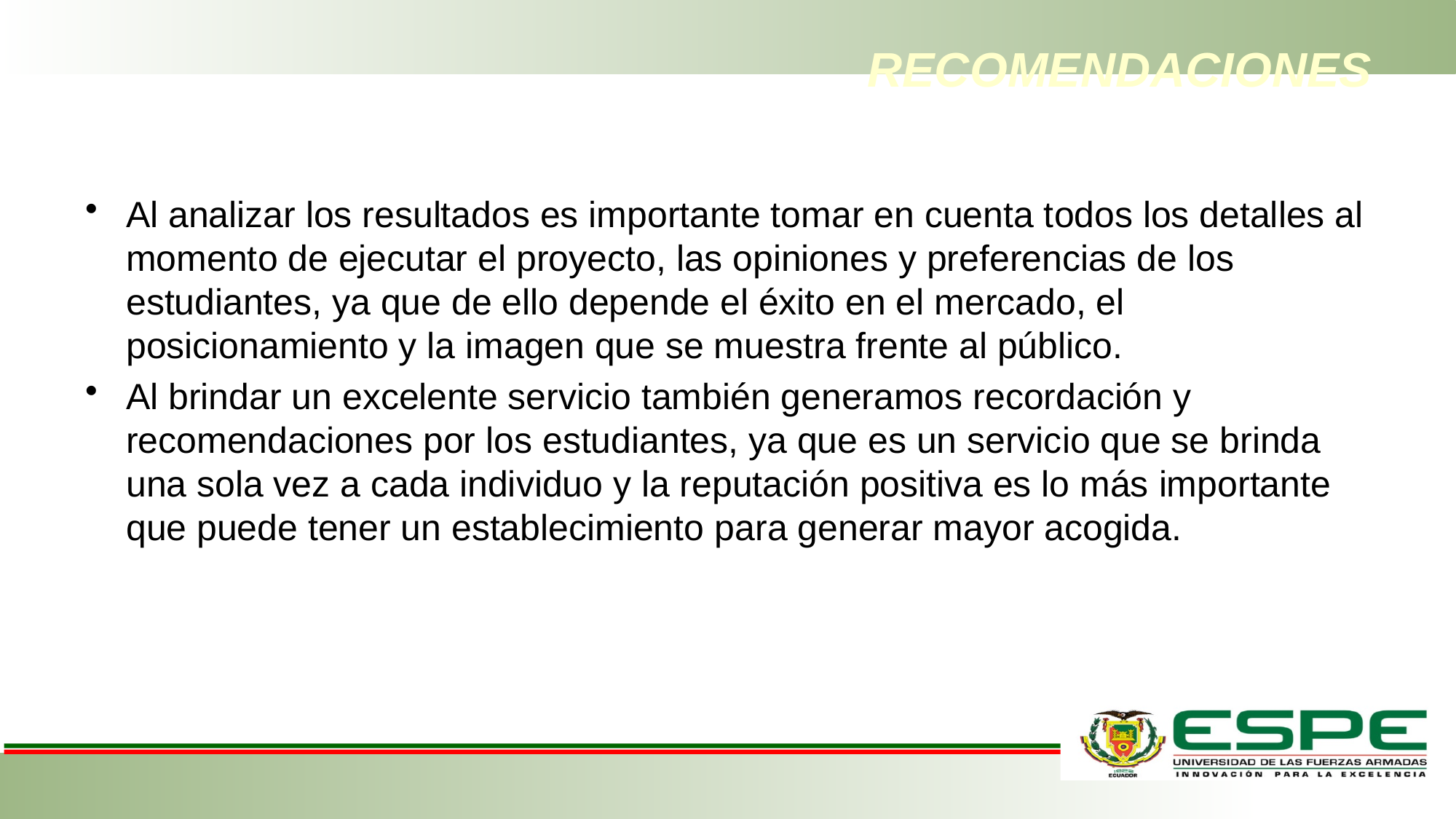

# RECOMENDACIONES
Al analizar los resultados es importante tomar en cuenta todos los detalles al momento de ejecutar el proyecto, las opiniones y preferencias de los estudiantes, ya que de ello depende el éxito en el mercado, el posicionamiento y la imagen que se muestra frente al público.
Al brindar un excelente servicio también generamos recordación y recomendaciones por los estudiantes, ya que es un servicio que se brinda una sola vez a cada individuo y la reputación positiva es lo más importante que puede tener un establecimiento para generar mayor acogida.